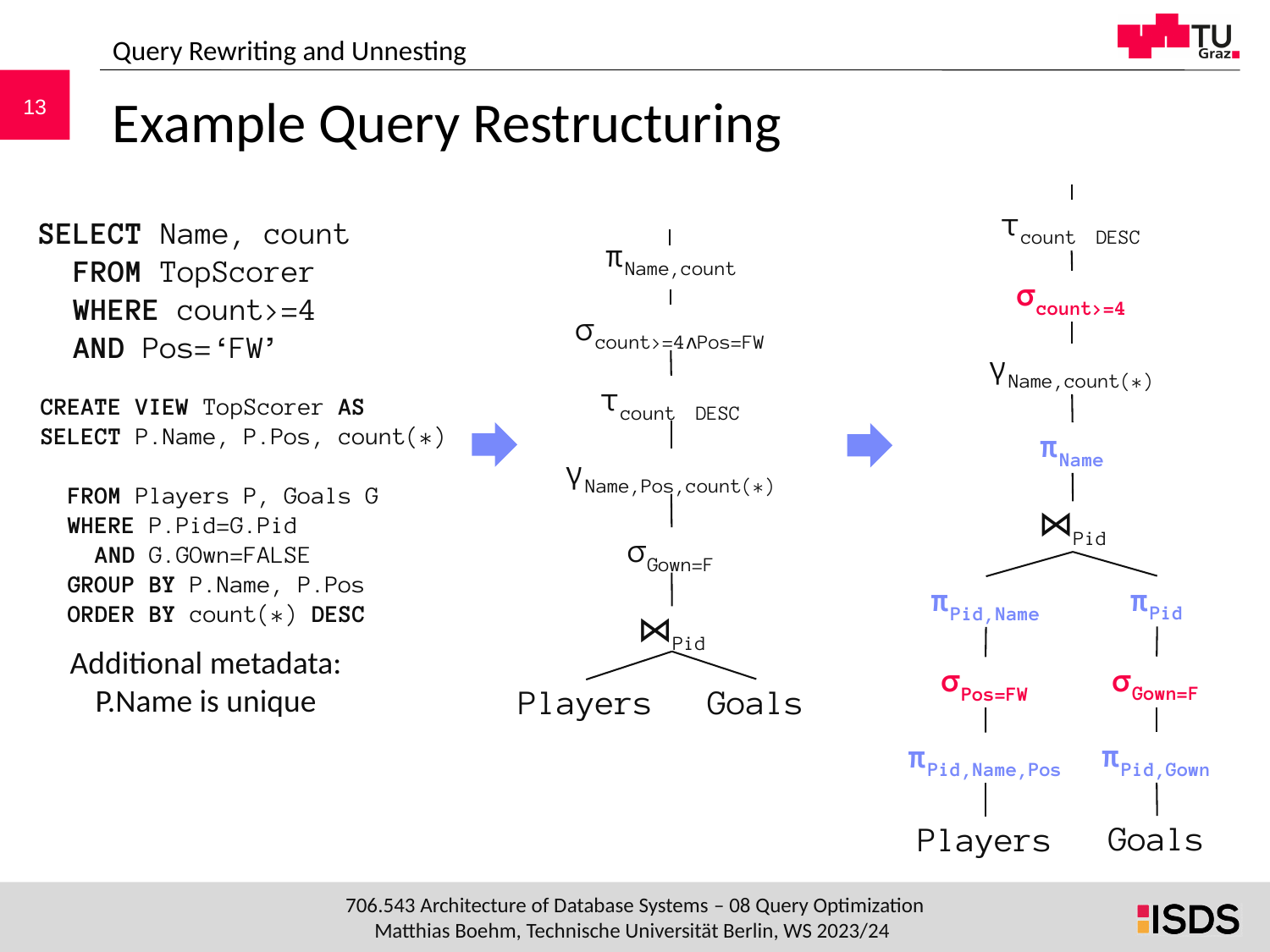

Query Rewriting and Unnesting
# Example Query Restructuring
τcount DESC
σcount>=4
γName,count(*)
πName
⋈Pid
πPid
πPid,Name
σGown=F
σPos=FW
πPid,Gown
πPid,Name,Pos
Goals
Players
SELECT Name, count
  FROM TopScorer
  WHERE count>=4
  AND Pos=‘FW’
πName,count
σcount>=4ᴧPos=FW
τcount DESC
γName,Pos,count(*)
σGown=F
⋈Pid
Goals
Players
CREATE VIEW TopScorer AS
SELECT P.Name, P.Pos, count(*)
  FROM Players P, Goals G
  WHERE P.Pid=G.Pid
    AND G.GOwn=FALSE
  GROUP BY P.Name, P.Pos
  ORDER BY count(*) DESC

Additional metadata: P.Name is unique